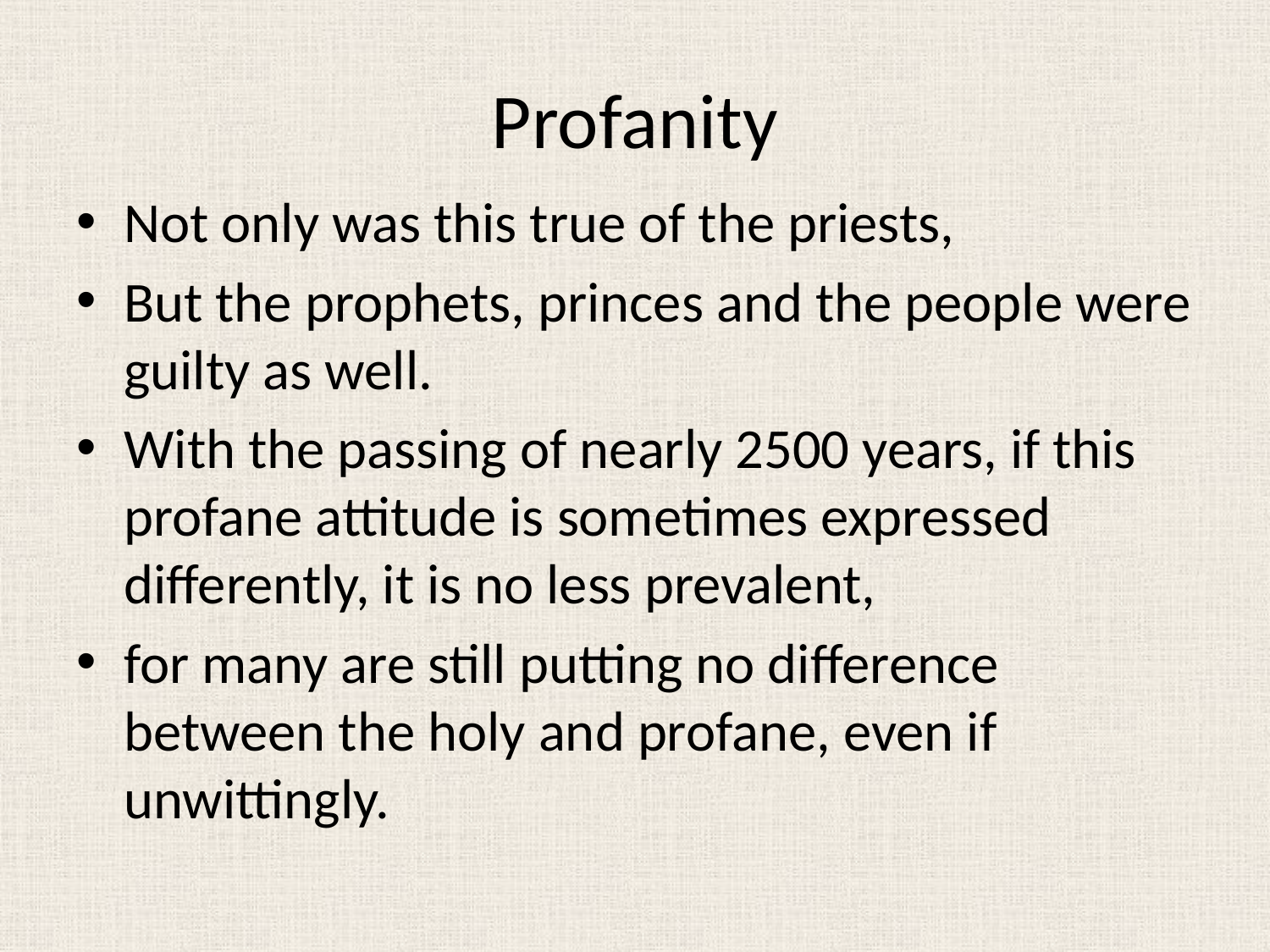

# Profanity
Not only was this true of the priests,
But the prophets, princes and the people were guilty as well.
With the passing of nearly 2500 years, if this profane attitude is sometimes expressed differently, it is no less prevalent,
for many are still putting no difference between the holy and profane, even if unwittingly.